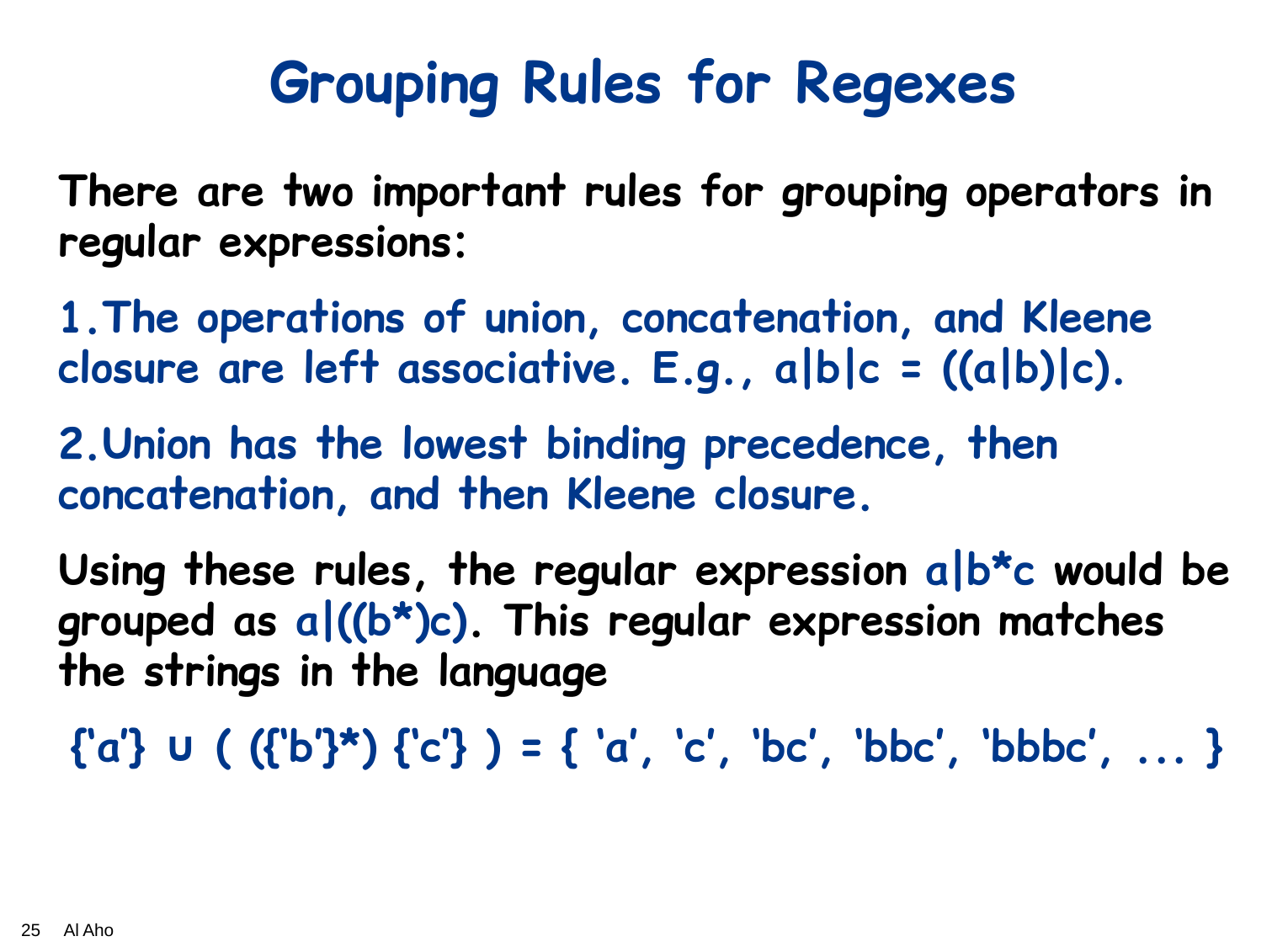

# Grouping Rules for Regexes
There are two important rules for grouping operators in regular expressions:
The operations of union, concatenation, and Kleene closure are left associative. E.g., a|b|c = ((a|b)|c).
Union has the lowest binding precedence, then concatenation, and then Kleene closure.
Using these rules, the regular expression a|b*c would be grouped as a|((b*)c). This regular expression matches the strings in the language
{‘a’} ∪ ( ({‘b’}*) {‘c’} ) = { ‘a’, ‘c’, ‘bc’, ‘bbc’, ‘bbbc’, ... }